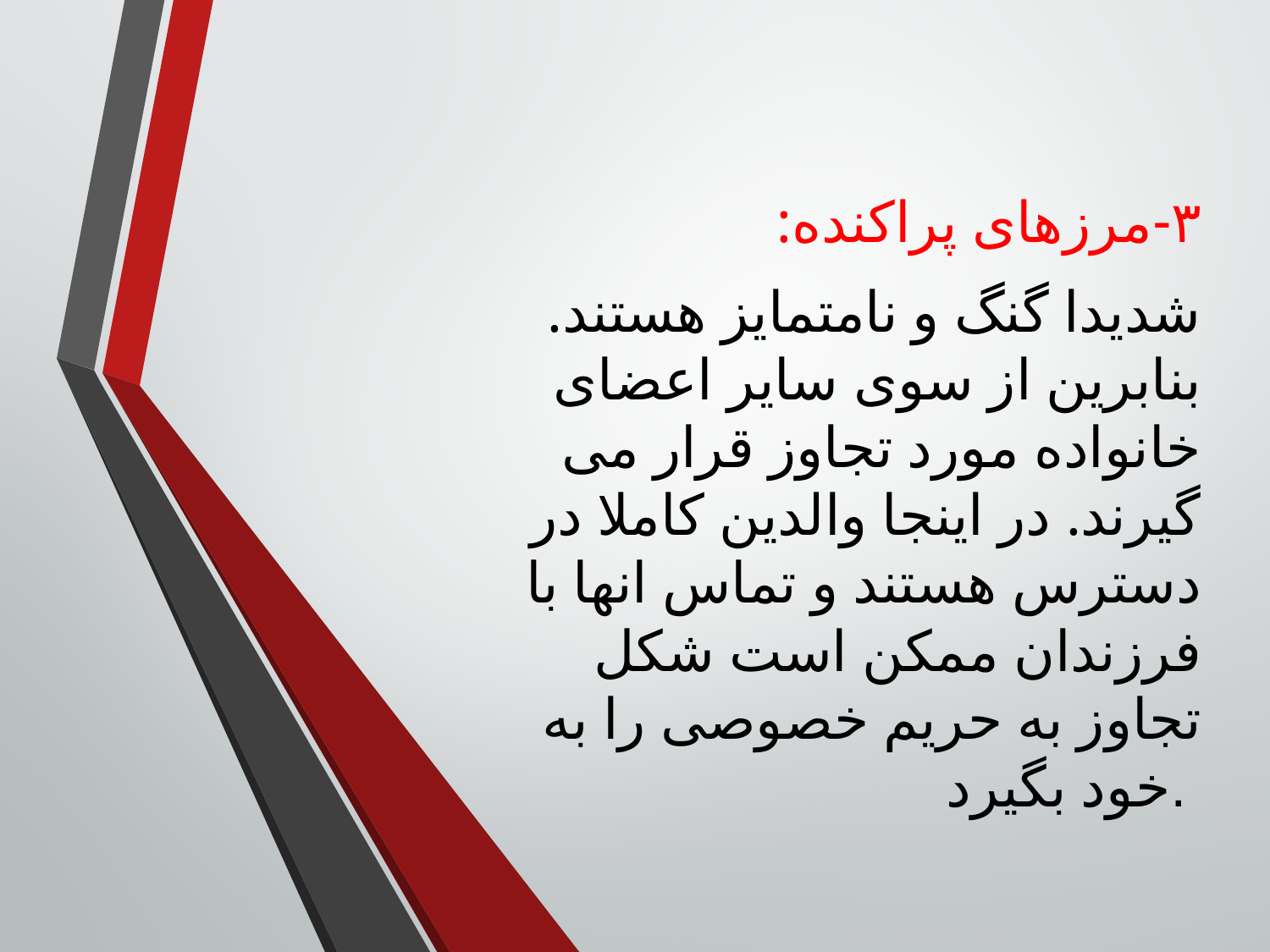

۳-مرزهای پراکنده:
شدیدا گنگ و نامتمایز هستند. بنابرین از سوی سایر اعضای خانواده مورد تجاوز قرار می گیرند. در اینجا والدین کاملا در دسترس هستند و تماس انها با فرزندان ممکن است شکل تجاوز به حریم خصوصی را به خود بگیرد.